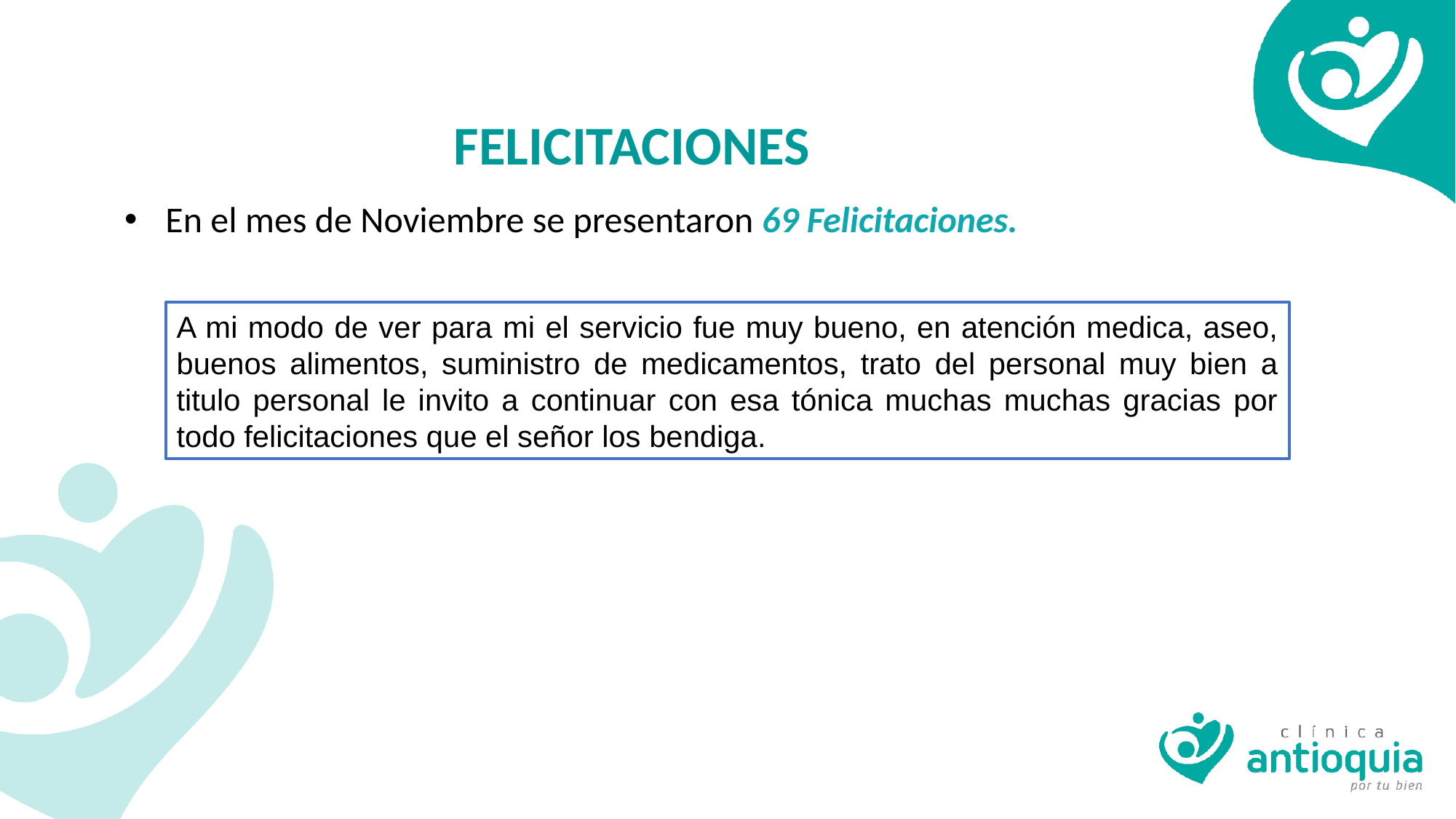

# FELICITACIONES
En el mes de Noviembre se presentaron 69 Felicitaciones.

A mi modo de ver para mi el servicio fue muy bueno, en atención medica, aseo, buenos alimentos, suministro de medicamentos, trato del personal muy bien a titulo personal le invito a continuar con esa tónica muchas muchas gracias por todo felicitaciones que el señor los bendiga.